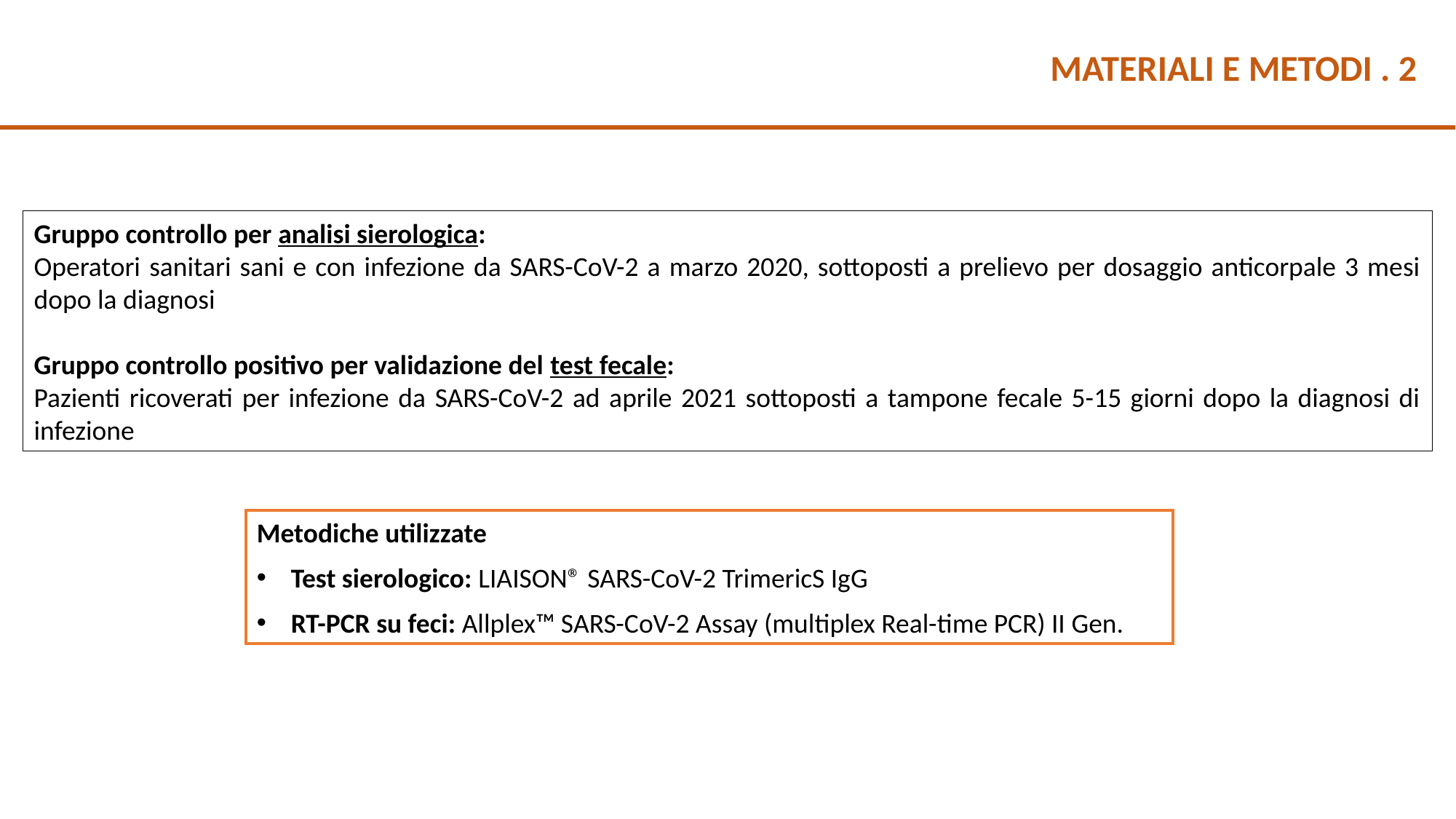

MATERIALI E METODI . 2
Gruppo controllo per analisi sierologica:
Operatori sanitari sani e con infezione da SARS-CoV-2 a marzo 2020, sottoposti a prelievo per dosaggio anticorpale 3 mesi dopo la diagnosi

Gruppo controllo positivo per validazione del test fecale:
Pazienti ricoverati per infezione da SARS-CoV-2 ad aprile 2021 sottoposti a tampone fecale 5-15 giorni dopo la diagnosi di infezione
Metodiche utilizzate
Test sierologico: LIAISON® SARS-CoV-2 TrimericS IgG
RT-PCR su feci: Allplex™ SARS-CoV-2 Assay (multiplex Real-time PCR) II Gen.